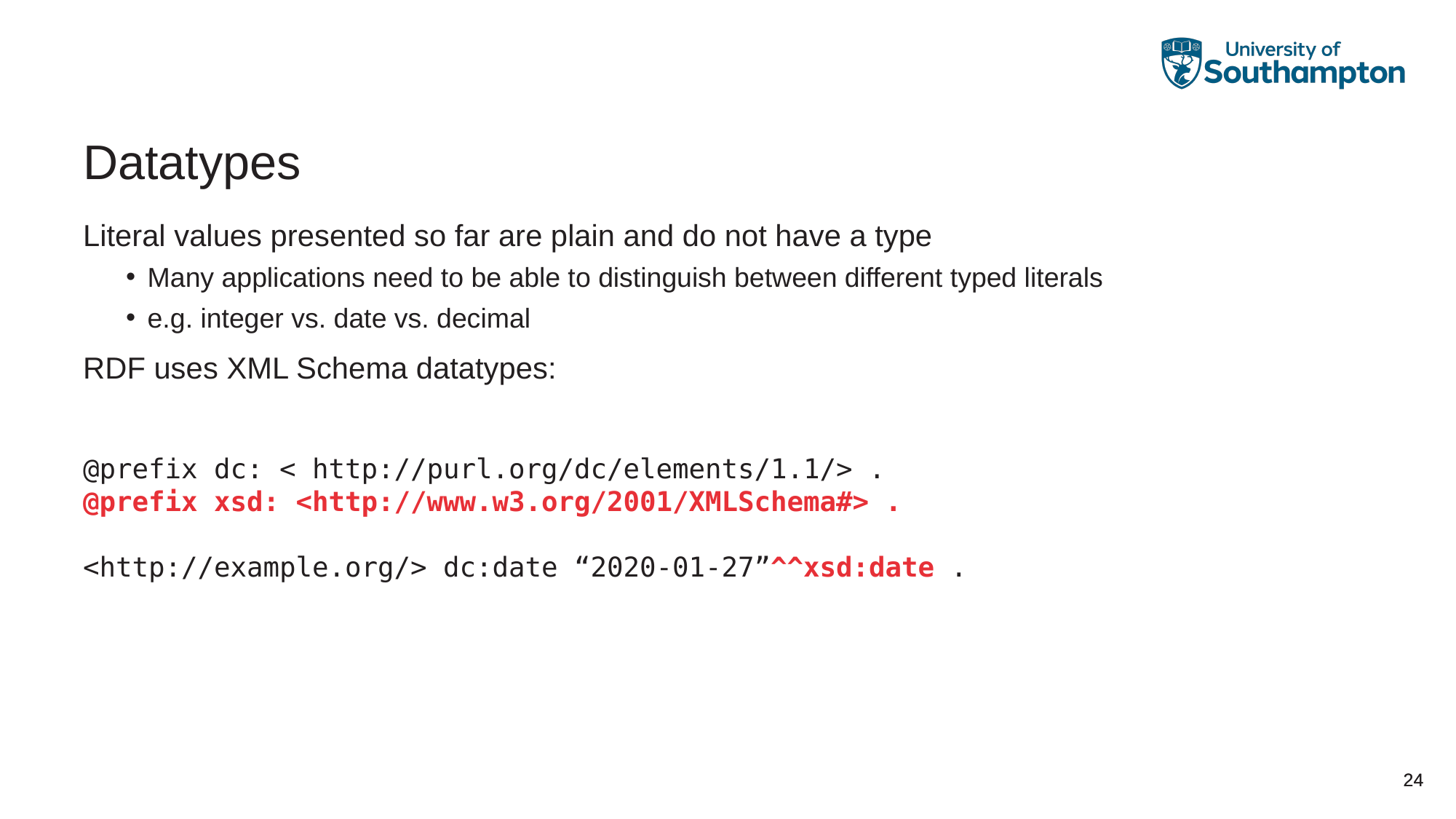

# Datatypes
Literal values presented so far are plain and do not have a type
Many applications need to be able to distinguish between different typed literals
e.g. integer vs. date vs. decimal
RDF uses XML Schema datatypes:

@prefix dc: < http://purl.org/dc/elements/1.1/> .
@prefix xsd: <http://www.w3.org/2001/XMLSchema#> .
<http://example.org/> dc:date “2020-01-27”^^xsd:date .

24